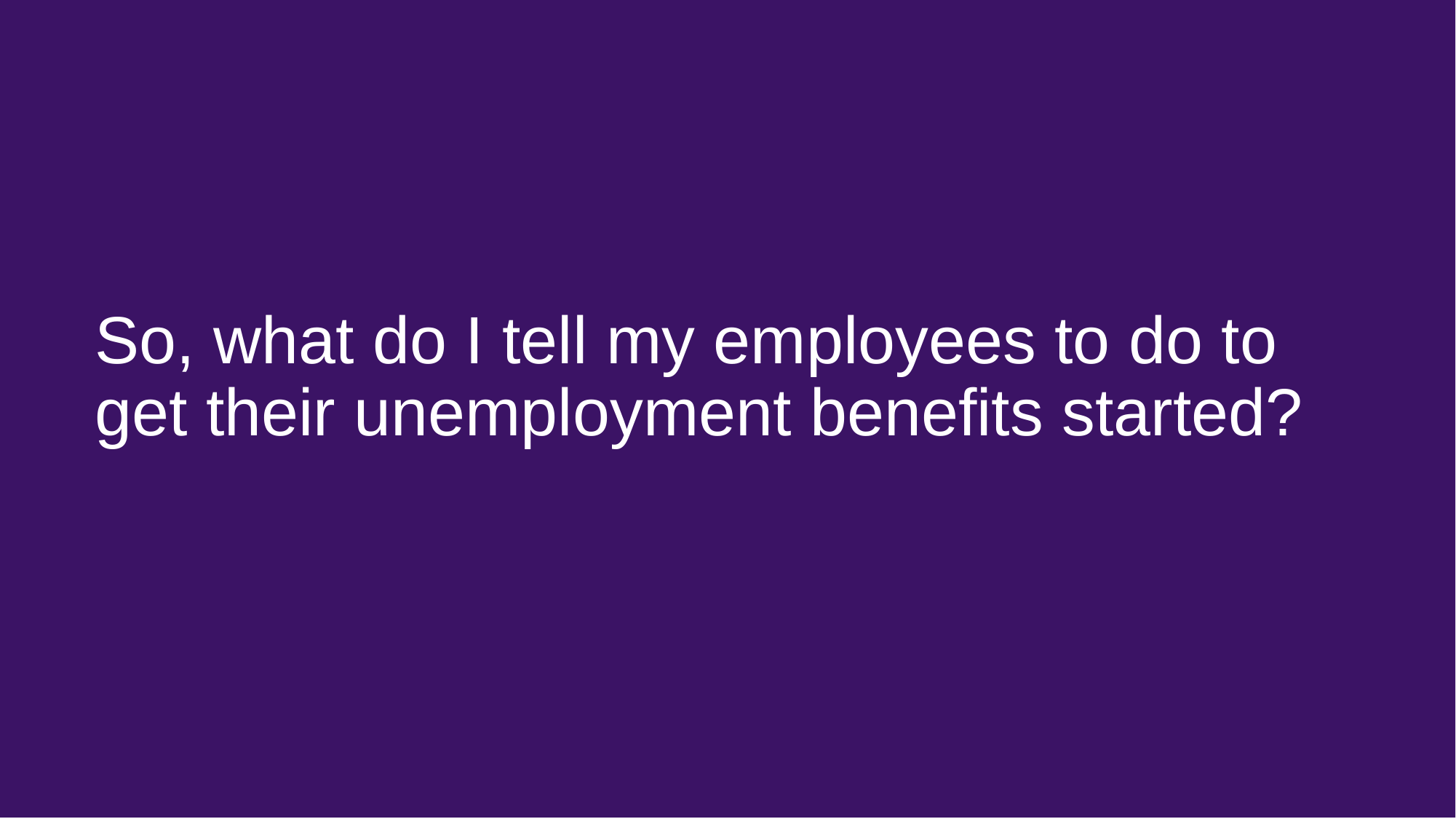

So, what do I tell my employees to do to get their unemployment benefits started?